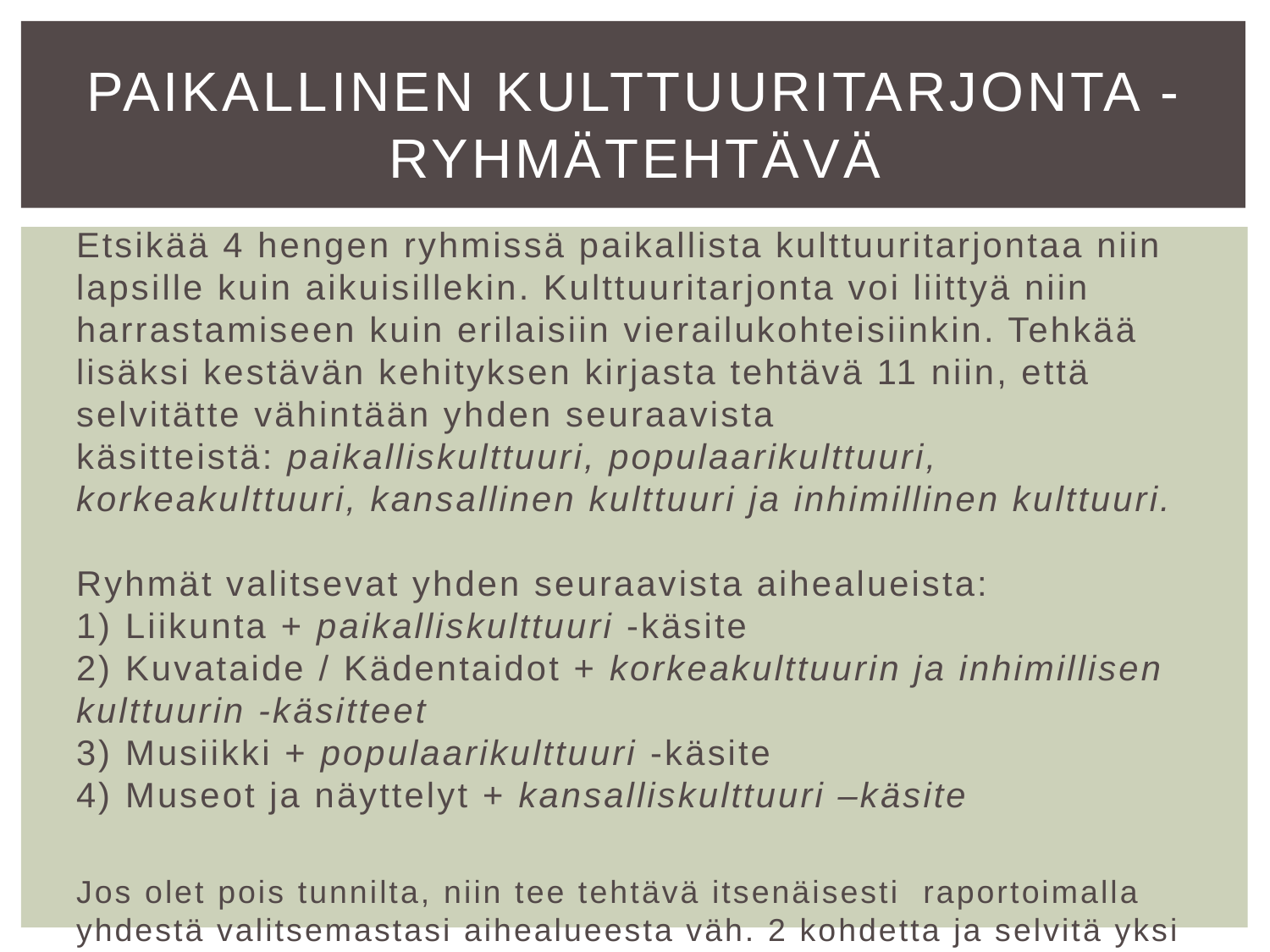

# Paikallinen kulttuuritarjonta -ryhmätehtävä
Etsikää 4 hengen ryhmissä paikallista kulttuuritarjontaa niin lapsille kuin aikuisillekin. Kulttuuritarjonta voi liittyä niin harrastamiseen kuin erilaisiin vierailukohteisiinkin. Tehkää lisäksi kestävän kehityksen kirjasta tehtävä 11 niin, että selvitätte vähintään yhden seuraavista käsitteistä: paikalliskulttuuri, populaarikulttuuri, korkeakulttuuri, kansallinen kulttuuri ja inhimillinen kulttuuri.
Ryhmät valitsevat yhden seuraavista aihealueista:
1) Liikunta + paikalliskulttuuri -käsite
2) Kuvataide / Kädentaidot + korkeakulttuurin ja inhimillisen kulttuurin -käsitteet
3) Musiikki + populaarikulttuuri -käsite
4) Museot ja näyttelyt + kansalliskulttuuri –käsite

Jos olet pois tunnilta, niin tee tehtävä itsenäisesti  raportoimalla yhdestä valitsemastasi aihealueesta väh. 2 kohdetta ja selvitä yksi  valitsemasi käsite.